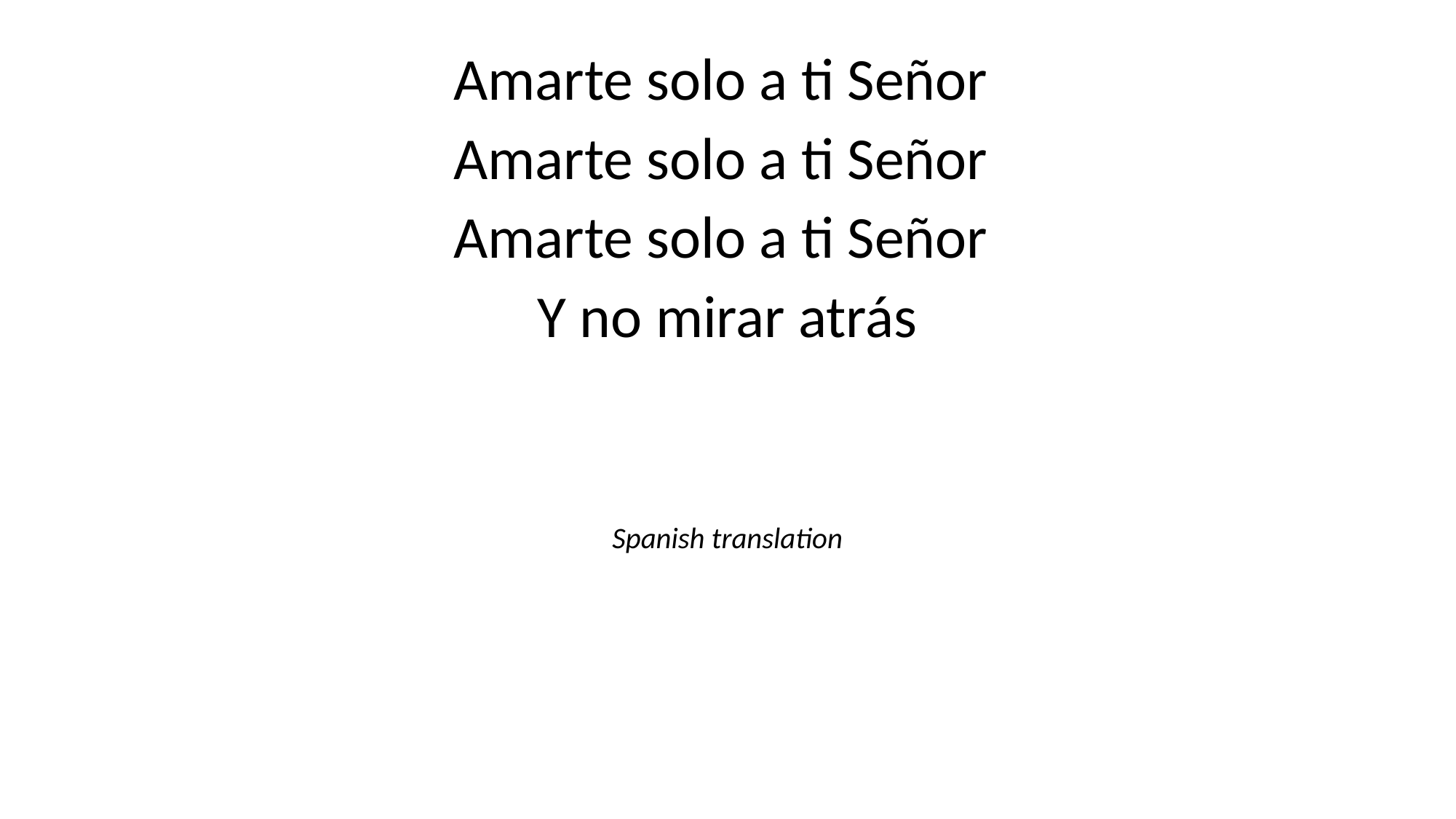

#
Amarte solo a ti Señor
Amarte solo a ti Señor
Amarte solo a ti Señor
Y no mirar atrás

Spanish translation